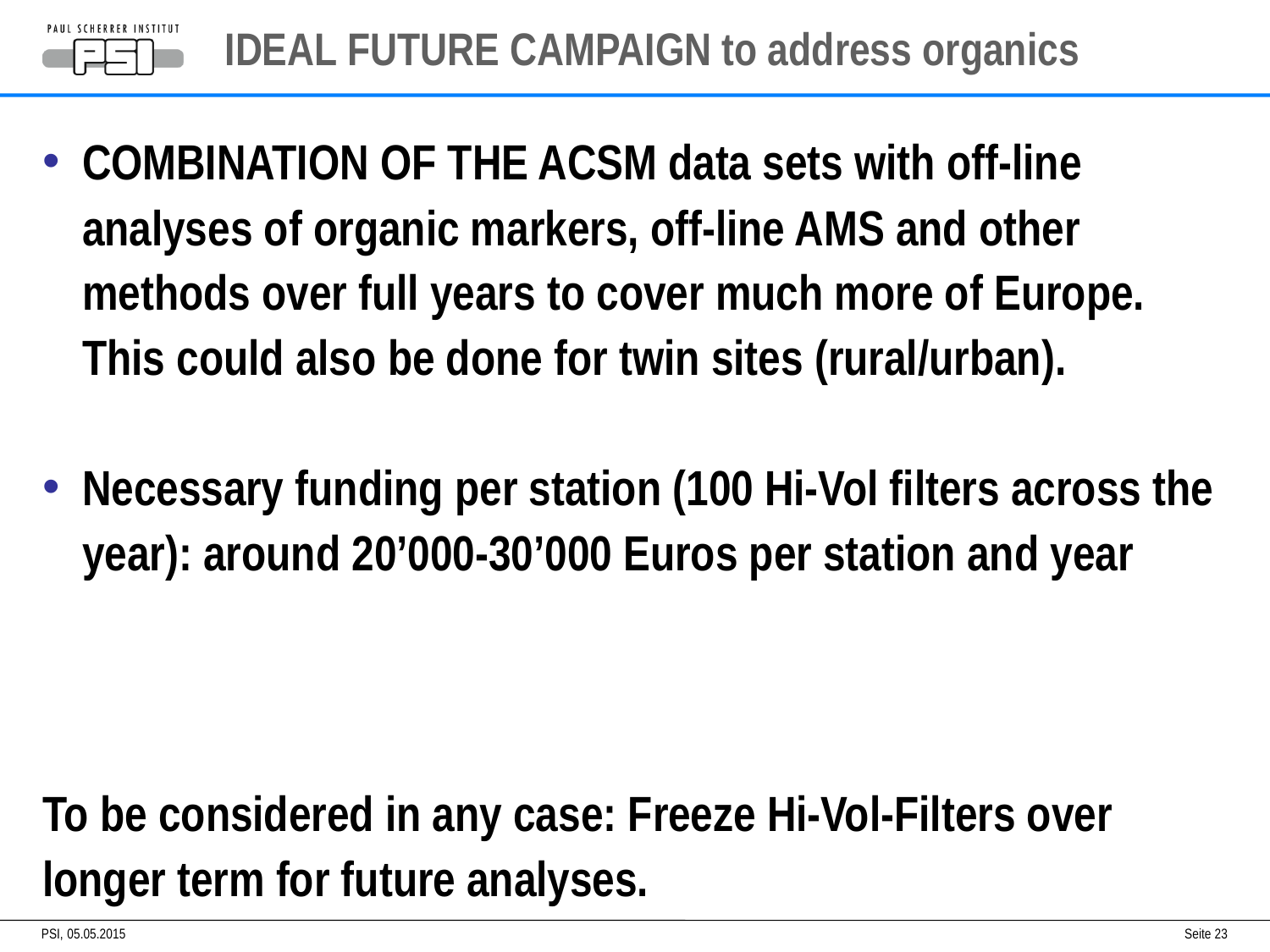

# IDEAL FUTURE CAMPAIGN to address organics
COMBINATION OF THE ACSM data sets with off-line analyses of organic markers, off-line AMS and other methods over full years to cover much more of Europe. This could also be done for twin sites (rural/urban).

Necessary funding per station (100 Hi-Vol filters across the year): around 20’000-30’000 Euros per station and year

To be considered in any case: Freeze Hi-Vol-Filters over longer term for future analyses.

PSI,
05.05.2015
Seite 23